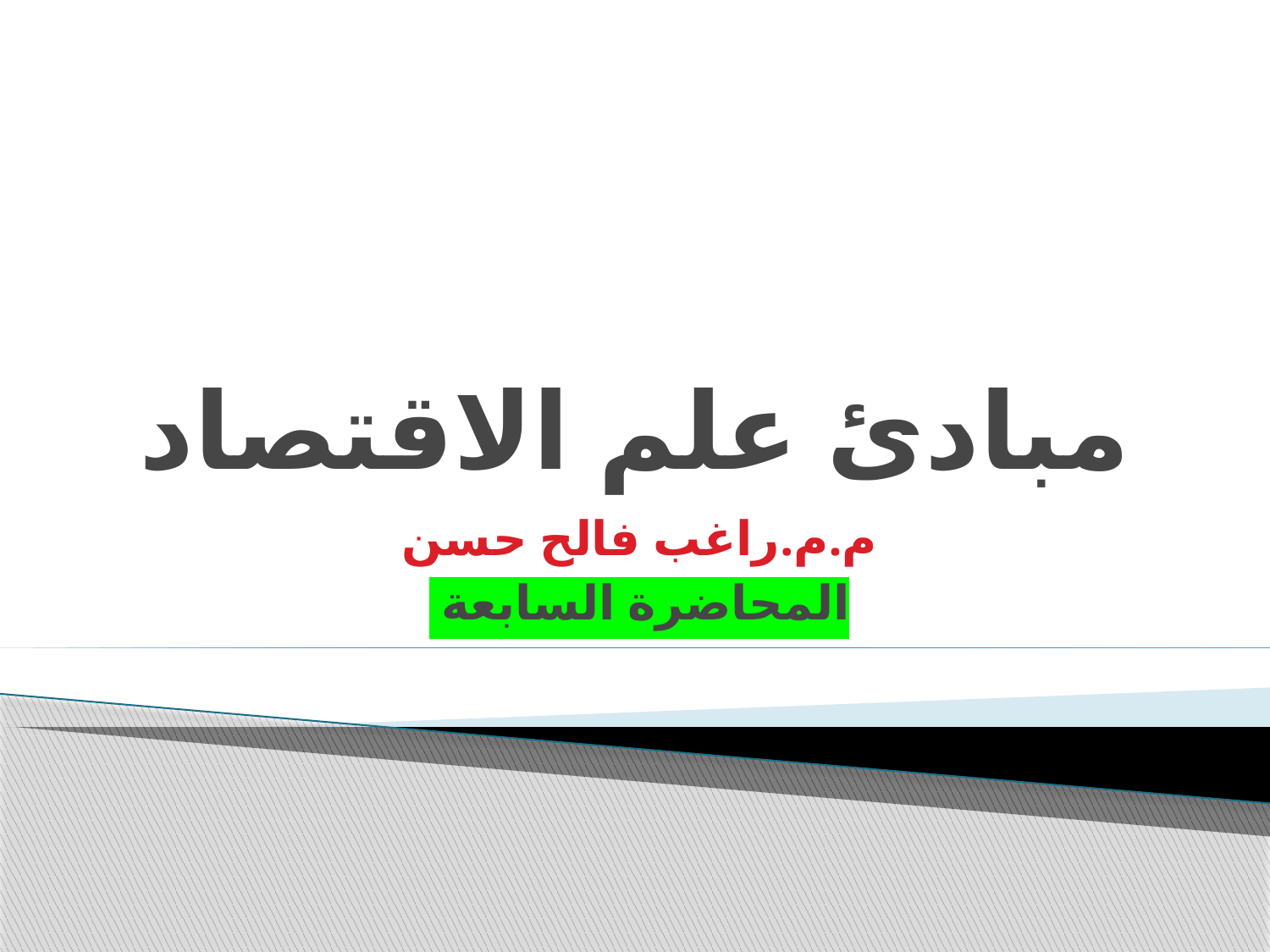

# مبادئ علم الاقتصاد
م.م.راغب فالح حسن
المحاضرة السابعة